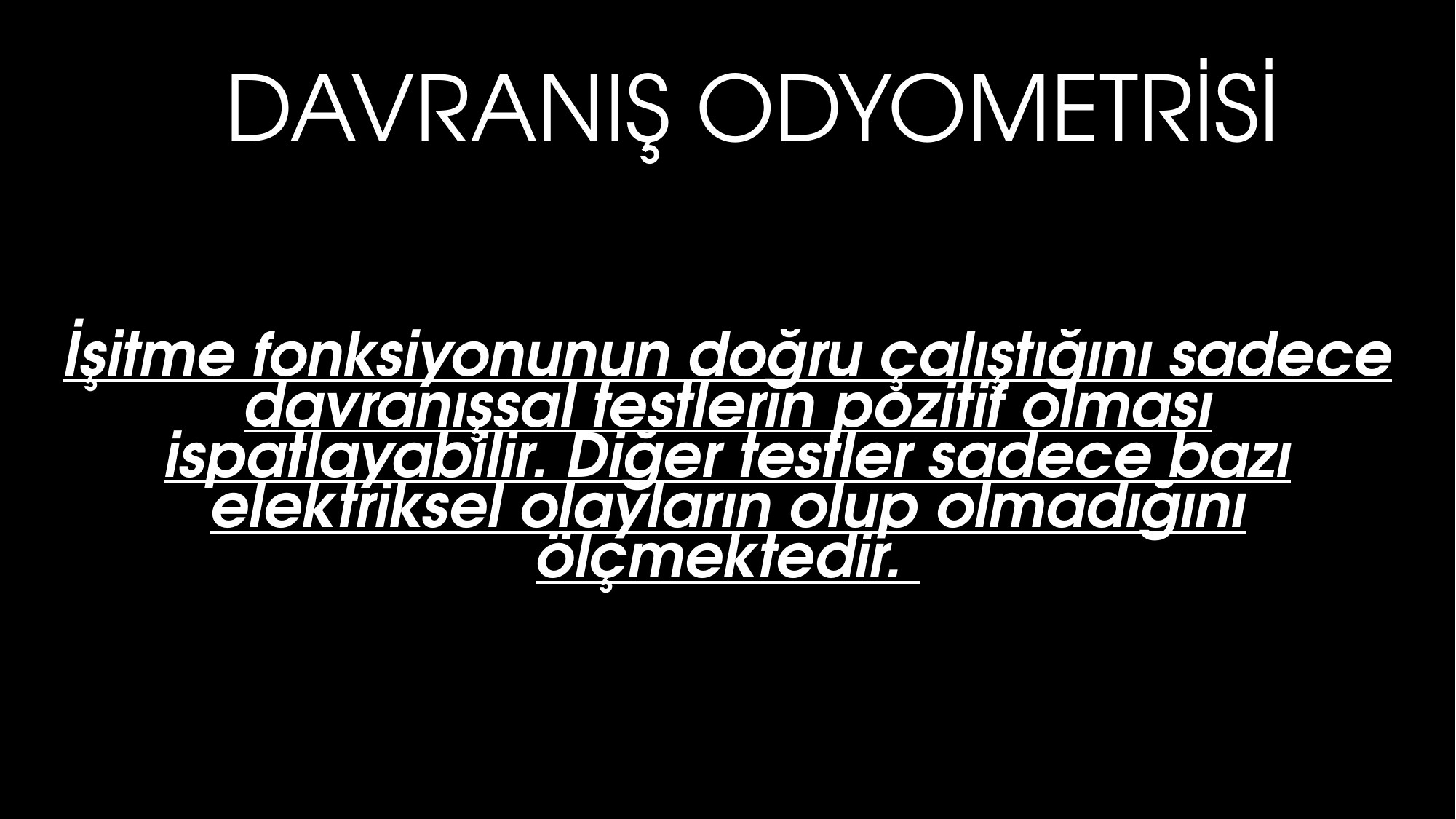

# Davranış odyometrisi

İşitme fonksiyonunun doğru çalıştığını sadece davranışsal testlerin pozitif olması ispatlayabilir. Diğer testler sadece bazı elektriksel olayların olup olmadığını ölçmektedir.